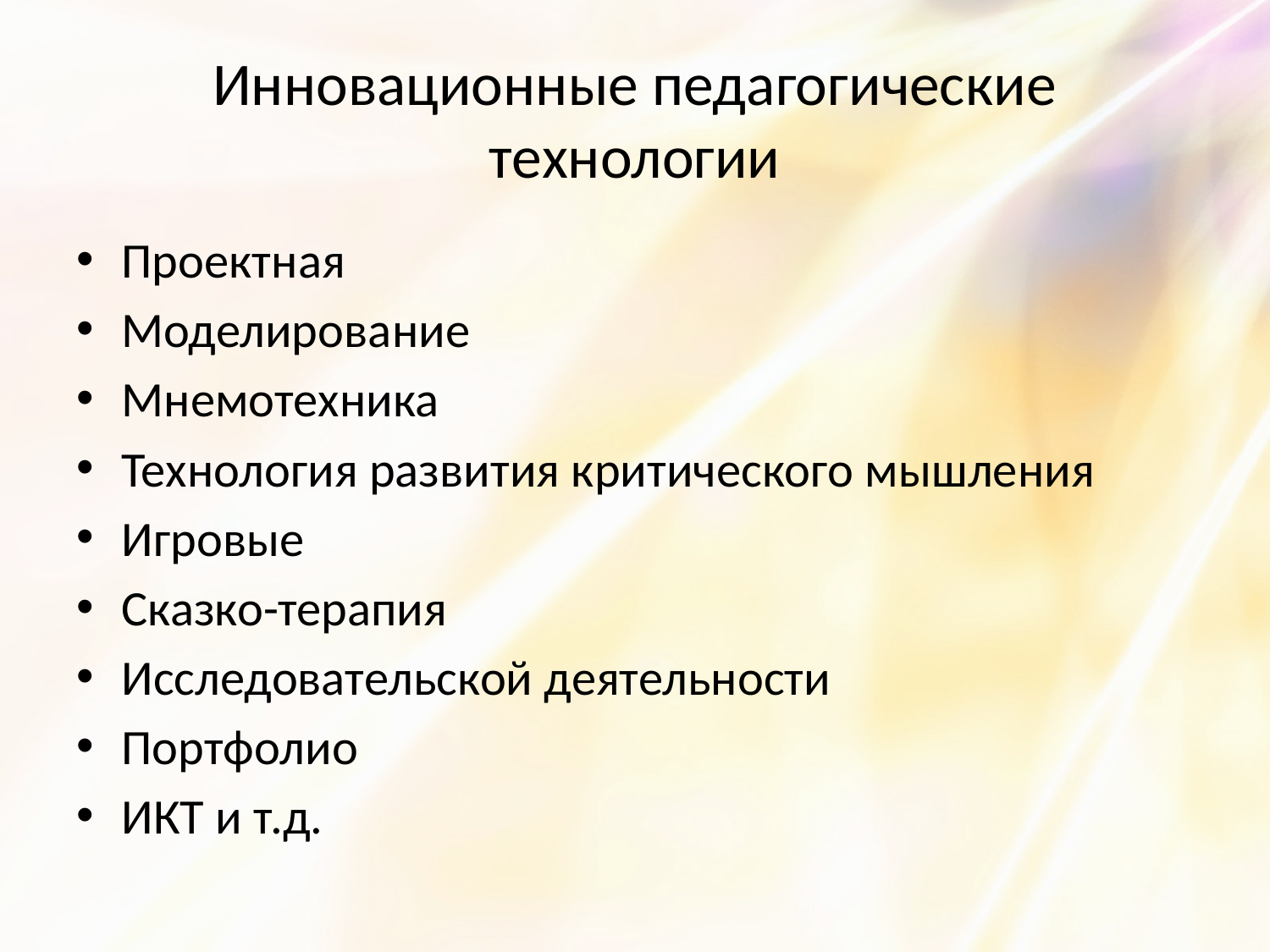

# Инновационные педагогические технологии
Проектная
Моделирование
Мнемотехника
Технология развития критического мышления
Игровые
Сказко-терапия
Исследовательской деятельности
Портфолио
ИКТ и т.д.